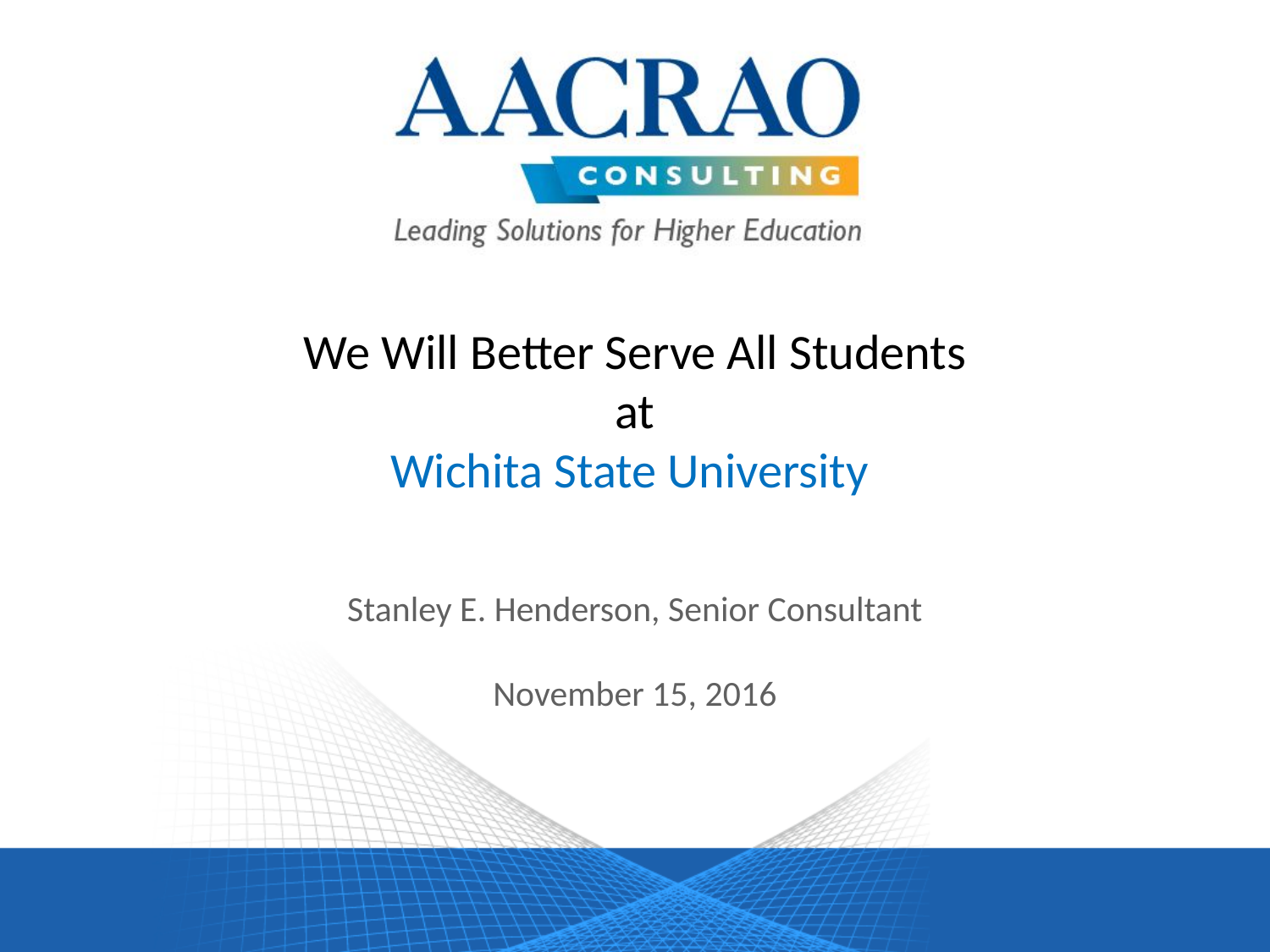

# We Will Better Serve All Students at Wichita State University
Stanley E. Henderson, Senior Consultant
November 15, 2016